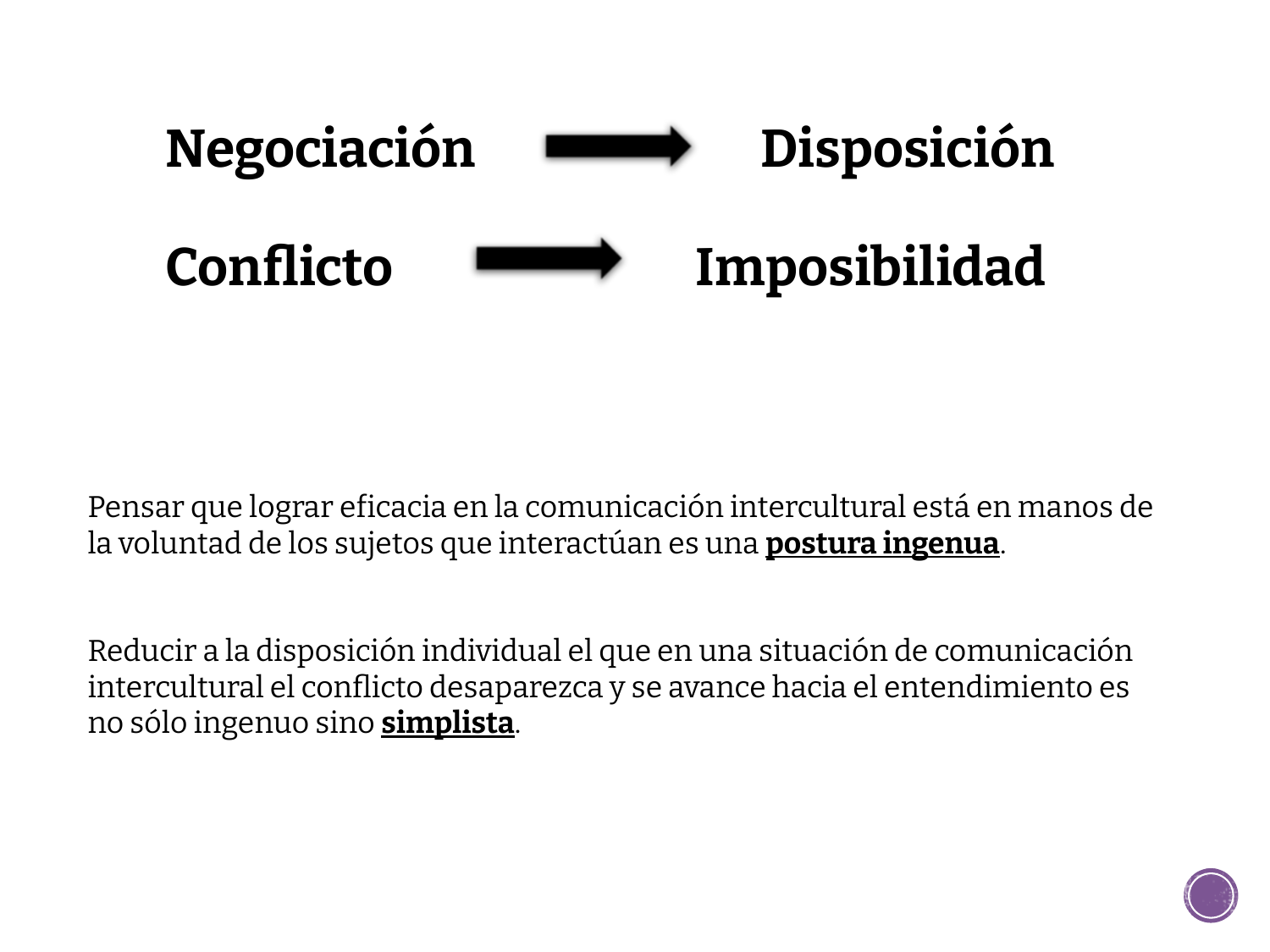

Negociación
Disposición

Conflicto
Imposibilidad

Pensar que lograr eficacia en la comunicación intercultural está en manos de la voluntad de los sujetos que interactúan es una postura ingenua.

Reducir a la disposición individual el que en una situación de comunicación intercultural el conflicto desaparezca y se avance hacia el entendimiento es no sólo ingenuo sino simplista.